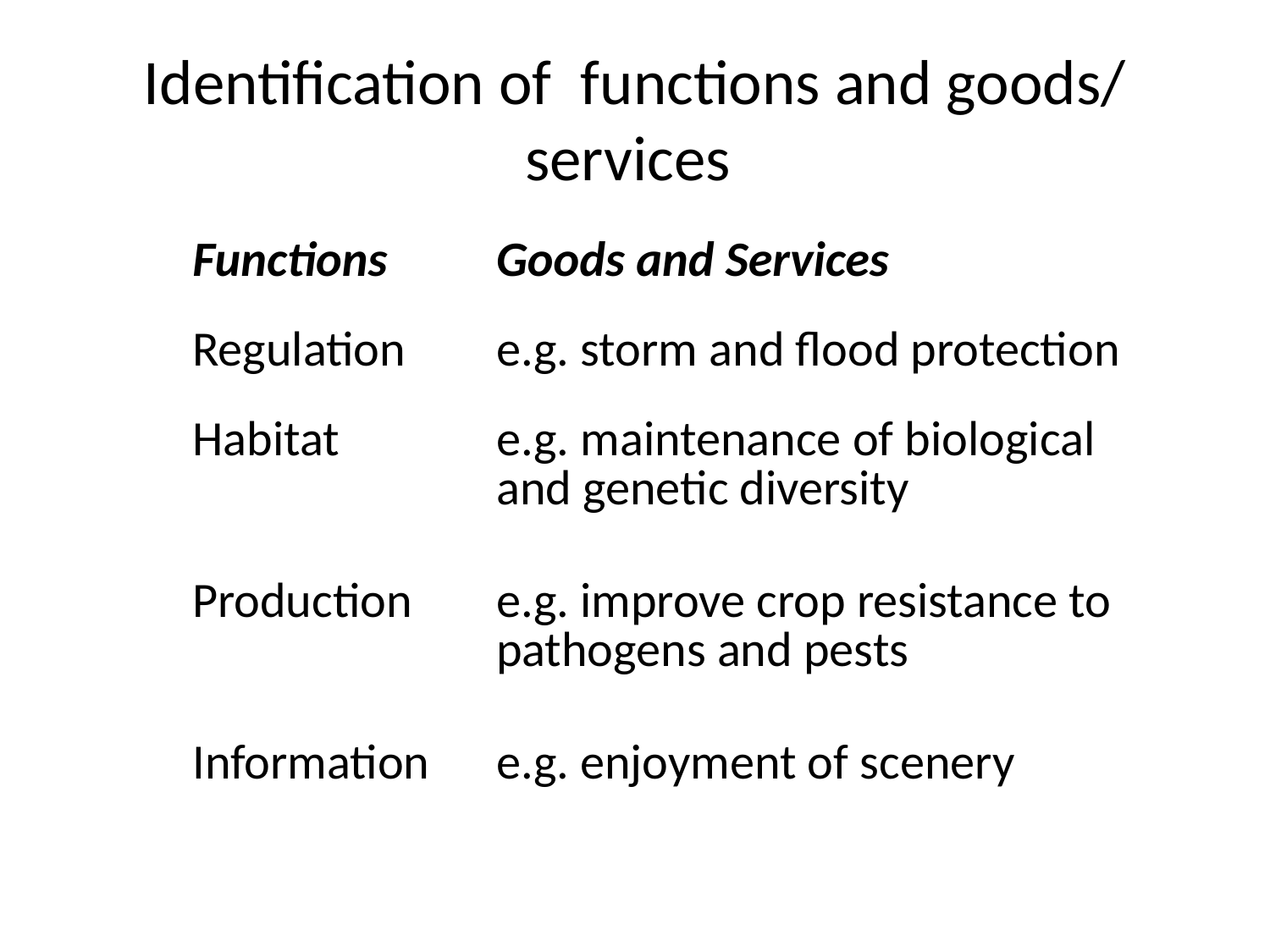

# Identification of  functions and goods/ services
| Functions | Goods and Services |
| --- | --- |
| Regulation | e.g. storm and flood protection |
| Habitat | e.g. maintenance of biological and genetic diversity |
| Production | e.g. improve crop resistance to pathogens and pests |
| Information | e.g. enjoyment of scenery |